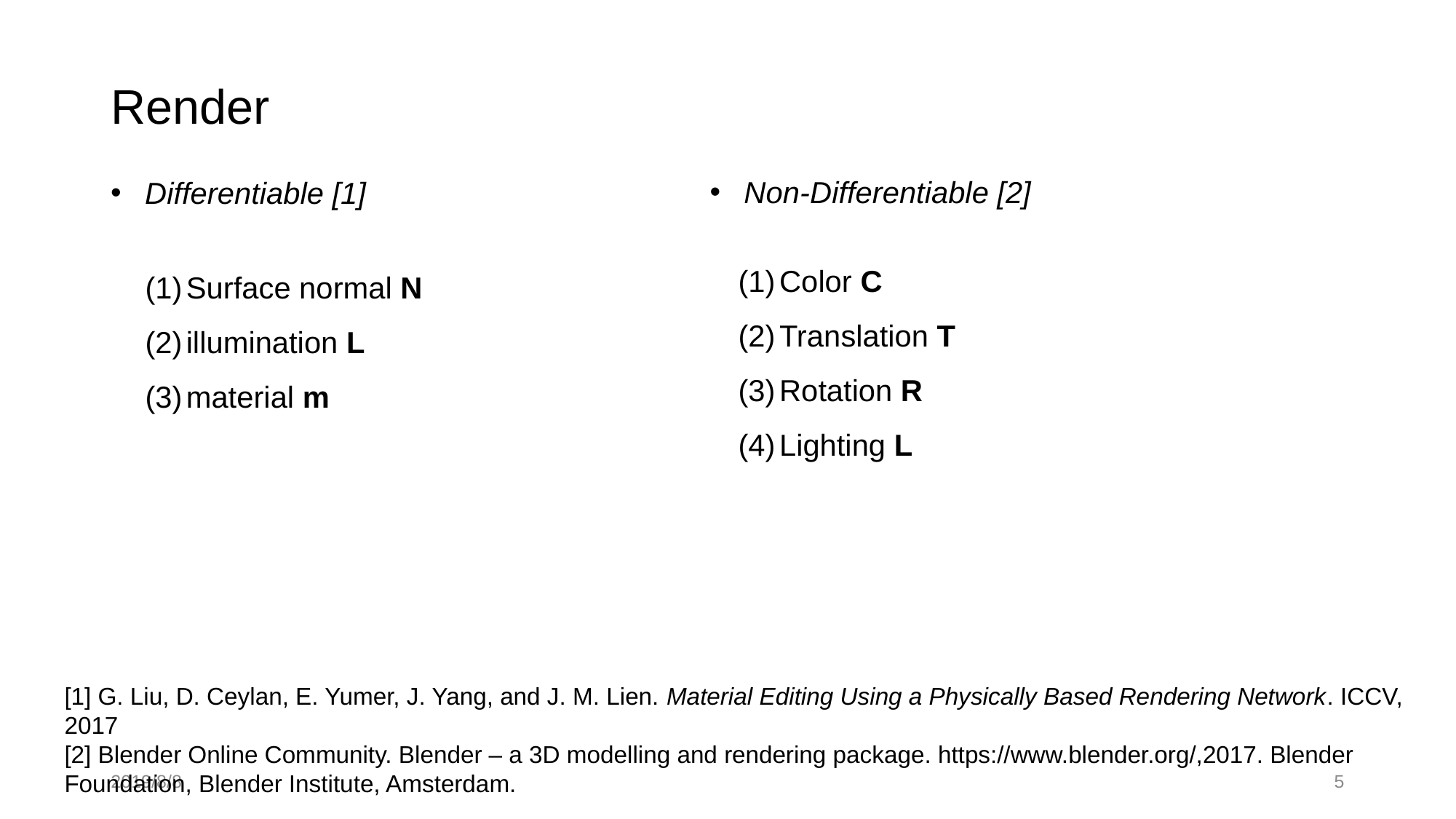

Render
Non-Differentiable [2]
Differentiable [1]
Color C
Translation T
Rotation R
Lighting L
Surface normal N
illumination L
material m
[1] G. Liu, D. Ceylan, E. Yumer, J. Yang, and J. M. Lien. Material Editing Using a Physically Based Rendering Network. ICCV, 2017
[2] Blender Online Community. Blender – a 3D modelling and rendering package. https://www.blender.org/,2017. Blender Foundation, Blender Institute, Amsterdam.
2019/8/8
5